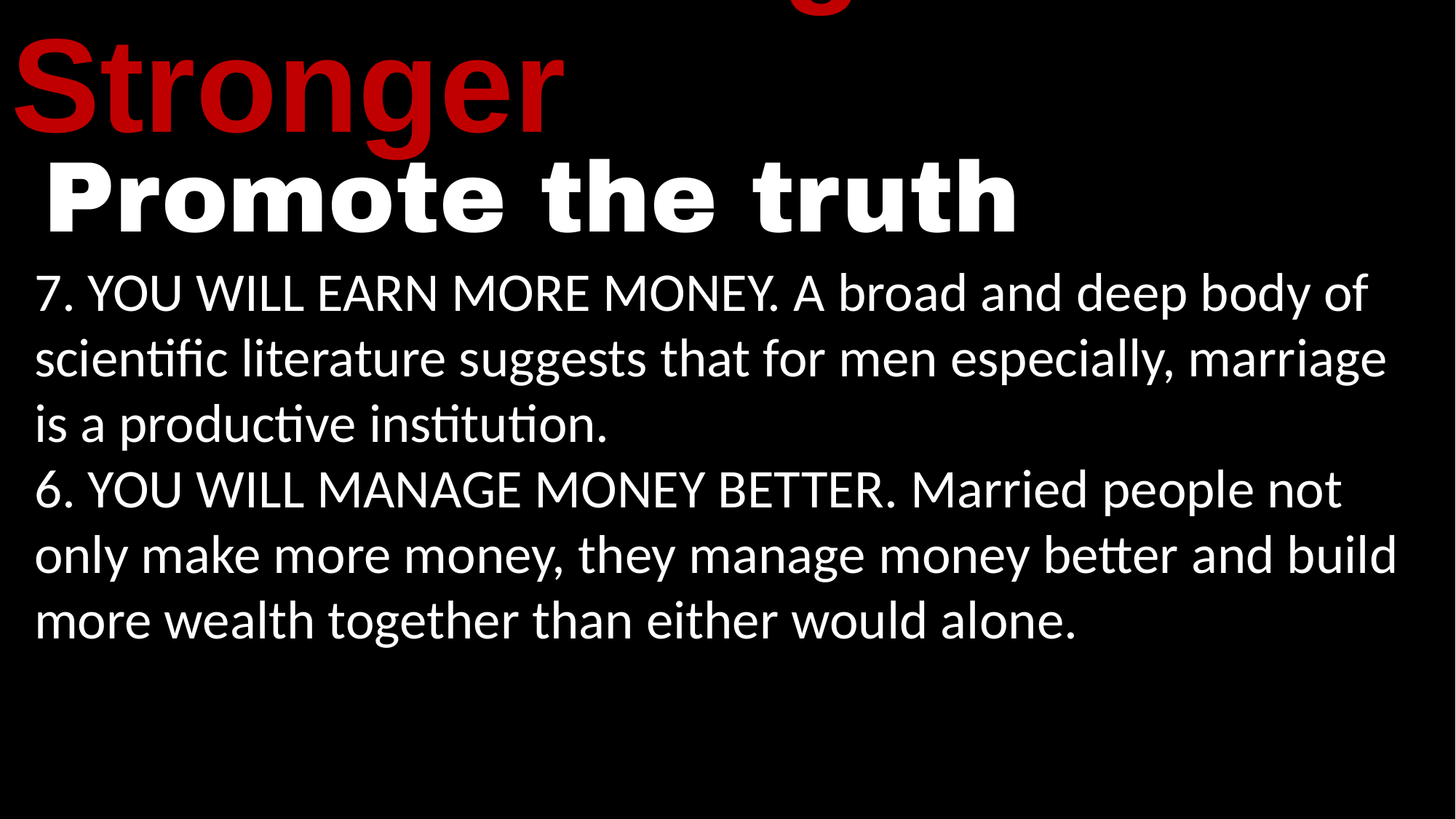

# Make Marriage Stronger
Promote the truth
7. YOU WILL EARN MORE MONEY. A broad and deep body of scientific literature suggests that for men especially, marriage is a productive institution.
6. YOU WILL MANAGE MONEY BETTER. Married people not only make more money, they manage money better and build more wealth together than either would alone.